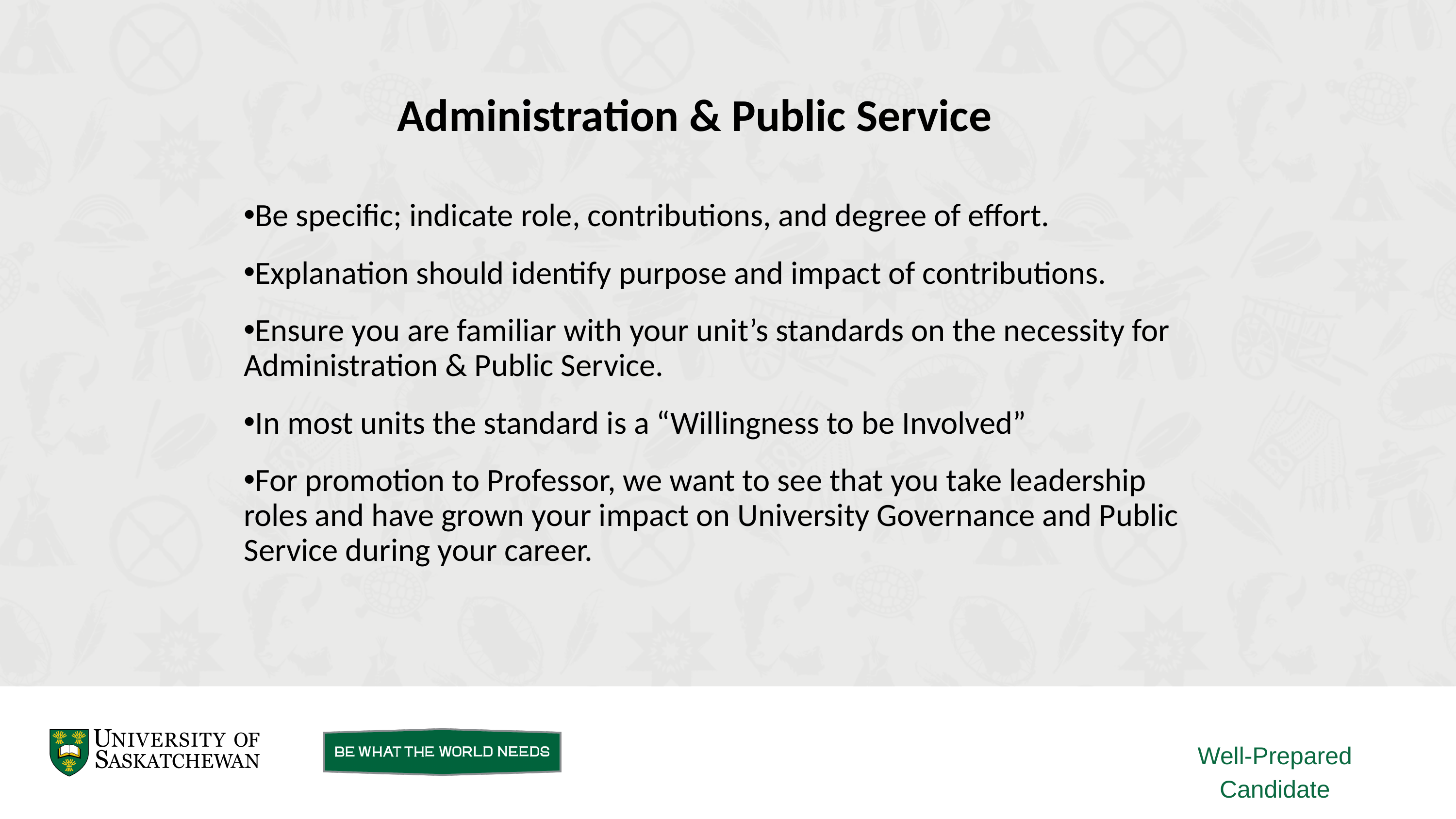

Administration & Public Service
Be specific; indicate role, contributions, and degree of effort.
Explanation should identify purpose and impact of contributions.
Ensure you are familiar with your unit’s standards on the necessity for Administration & Public Service.
In most units the standard is a “Willingness to be Involved”
For promotion to Professor, we want to see that you take leadership roles and have grown your impact on University Governance and Public Service during your career.

Well-Prepared Candidate